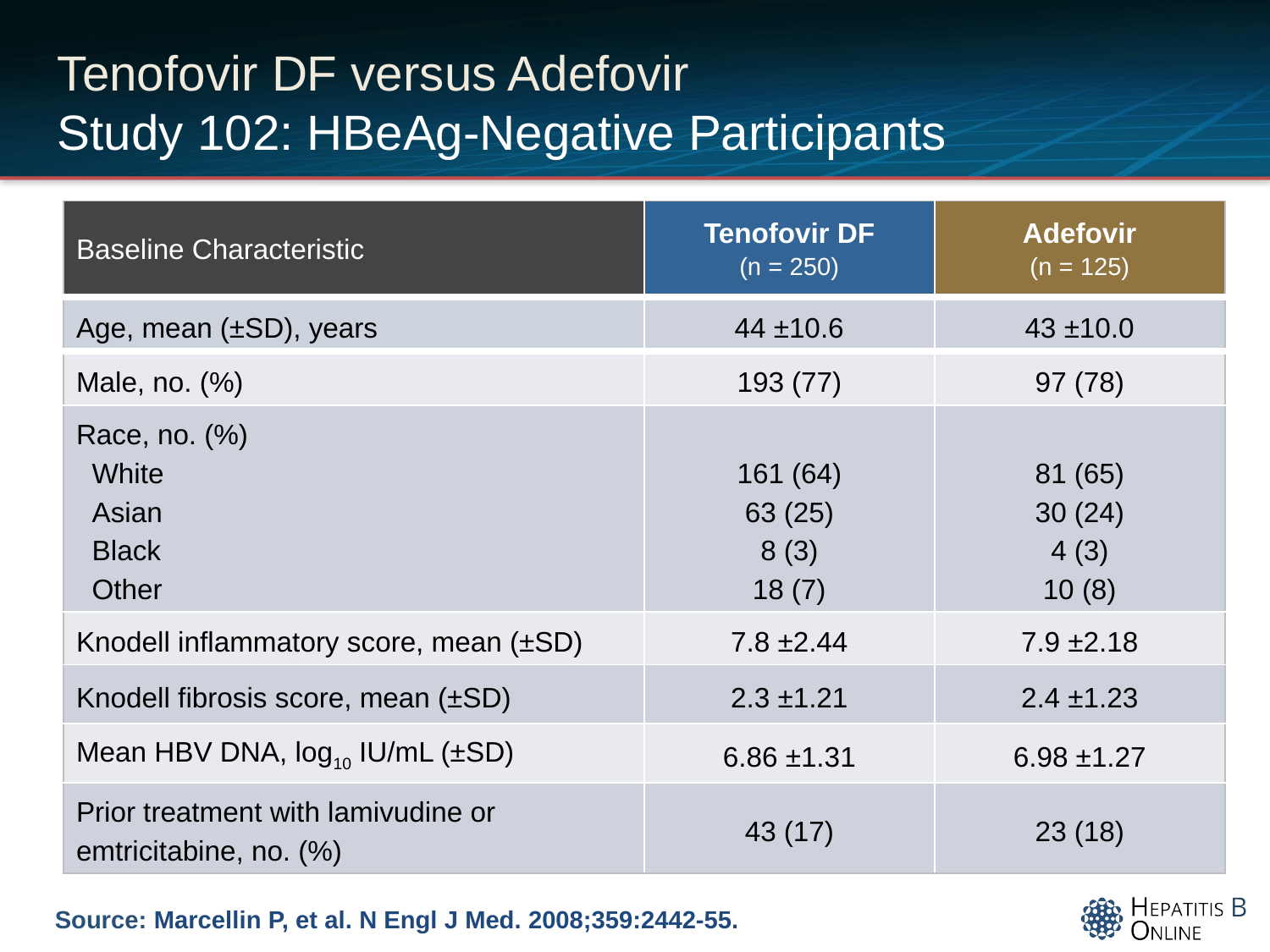

# Tenofovir DF versus Adefovir Study 102: HBeAg-Negative Participants

| Baseline Characteristic | Tenofovir DF (n = 250) | Adefovir (n = 125) |
| --- | --- | --- |
| Age, mean (±SD), years | 44 ±10.6 | 43 ±10.0 |
| Male, no. (%) | 193 (77) | 97 (78) |
| Race, no. (%) White Asian Black Other | 161 (64) 63 (25) 8 (3) 18 (7) | 81 (65) 30 (24) 4 (3) 10 (8) |
| Knodell inflammatory score, mean (±SD) | 7.8 ±2.44 | 7.9 ±2.18 |
| Knodell fibrosis score, mean (±SD) | 2.3 ±1.21 | 2.4 ±1.23 |
| Mean HBV DNA, log10 IU/mL (±SD) | 6.86 ±1.31 | 6.98 ±1.27 |
| Prior treatment with lamivudine or emtricitabine, no. (%) | 43 (17) | 23 (18) |
Source: Marcellin P, et al. N Engl J Med. 2008;359:2442-55.